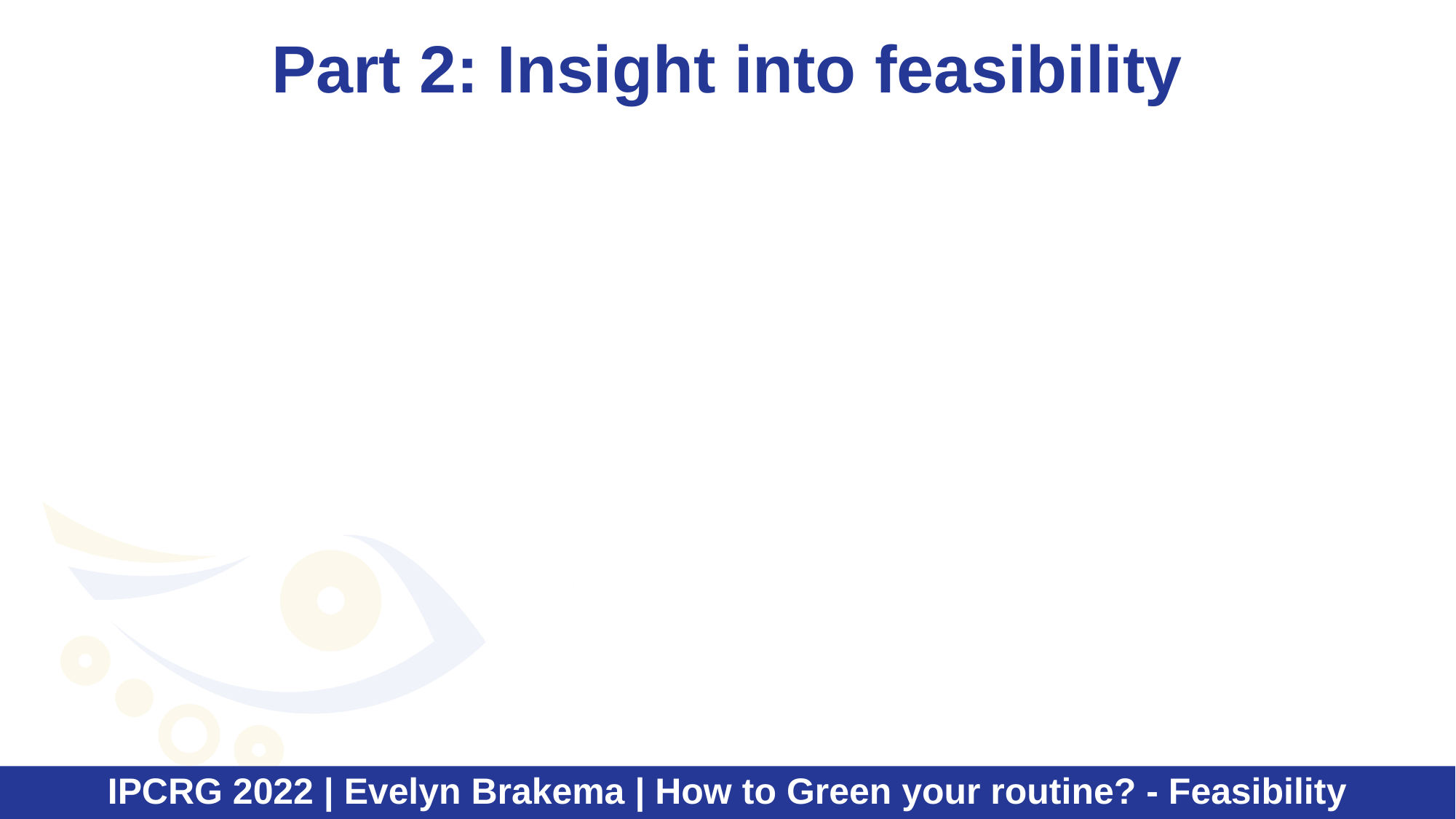

Part 2: Insight into feasibility
IPCRG 2022 | Evelyn Brakema | How to Green your routine? - Feasibility